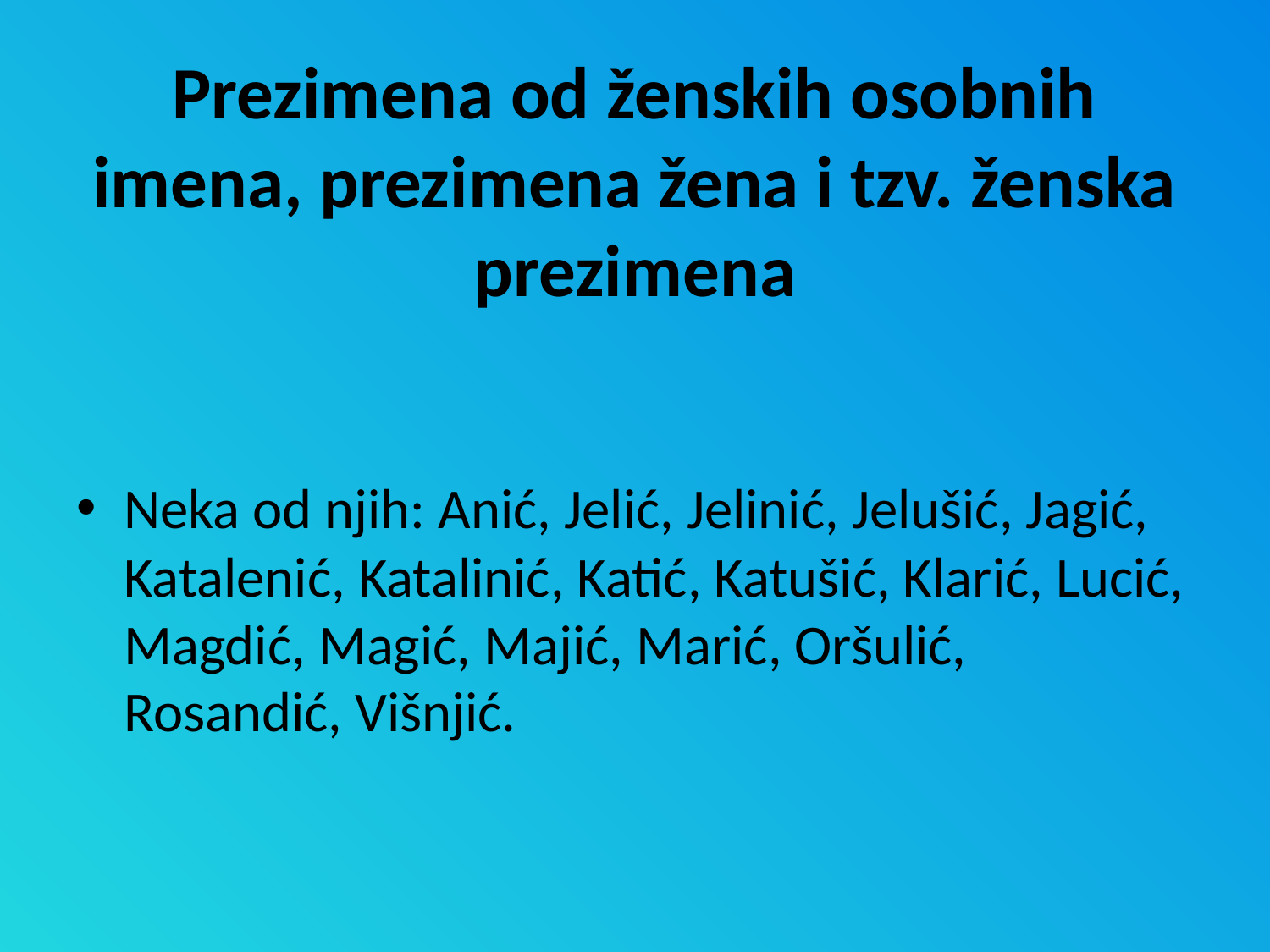

# Prezimena od ženskih osobnih imena, prezimena žena i tzv. ženska prezimena
Neka od njih: Anić, Jelić, Jelinić, Jelušić, Jagić, Katalenić, Katalinić, Katić, Katušić, Klarić, Lucić, Magdić, Magić, Majić, Marić, Oršulić, Rosandić, Višnjić.